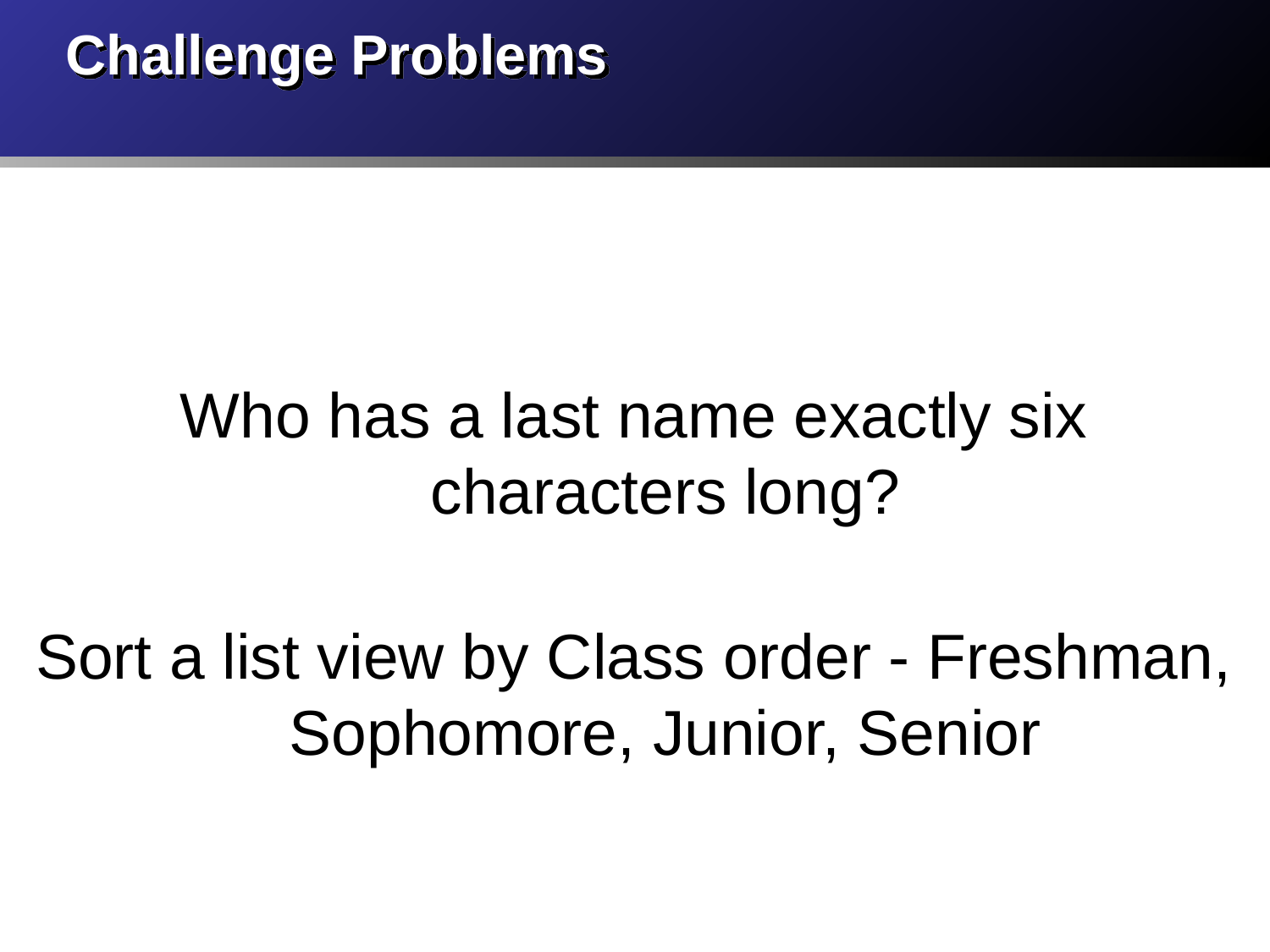

# Challenge Problems

Who has a last name exactly six characters long?

Sort a list view by Class order - Freshman, Sophomore, Junior, Senior